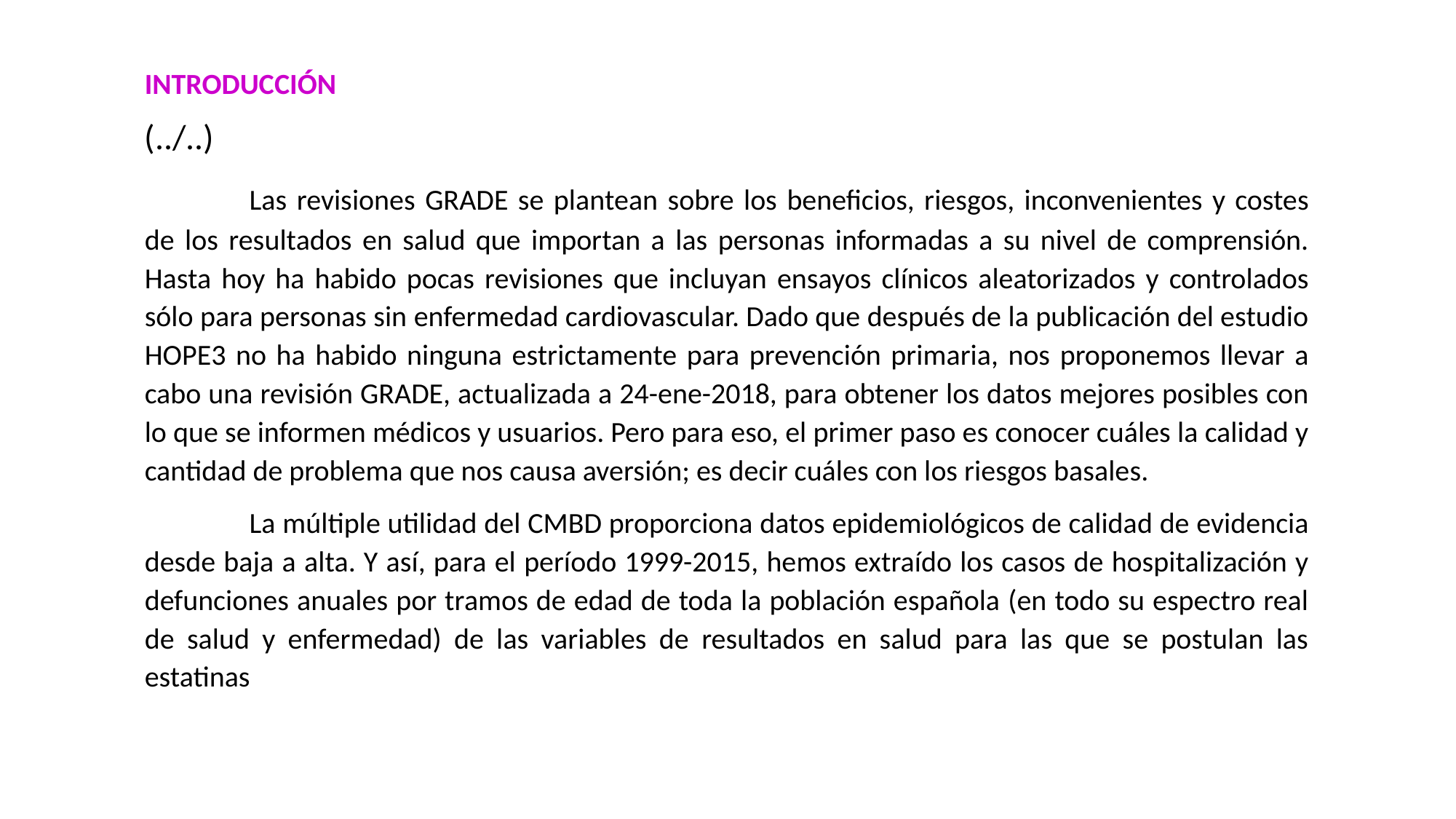

INTRODUCCIÓN
(../..)
	Las revisiones GRADE se plantean sobre los beneficios, riesgos, inconvenientes y costes de los resultados en salud que importan a las personas informadas a su nivel de comprensión. Hasta hoy ha habido pocas revisiones que incluyan ensayos clínicos aleatorizados y controlados sólo para personas sin enfermedad cardiovascular. Dado que después de la publicación del estudio HOPE3 no ha habido ninguna estrictamente para prevención primaria, nos proponemos llevar a cabo una revisión GRADE, actualizada a 24-ene-2018, para obtener los datos mejores posibles con lo que se informen médicos y usuarios. Pero para eso, el primer paso es conocer cuáles la calidad y cantidad de problema que nos causa aversión; es decir cuáles con los riesgos basales.
	La múltiple utilidad del CMBD proporciona datos epidemiológicos de calidad de evidencia desde baja a alta. Y así, para el período 1999-2015, hemos extraído los casos de hospitalización y defunciones anuales por tramos de edad de toda la población española (en todo su espectro real de salud y enfermedad) de las variables de resultados en salud para las que se postulan las estatinas